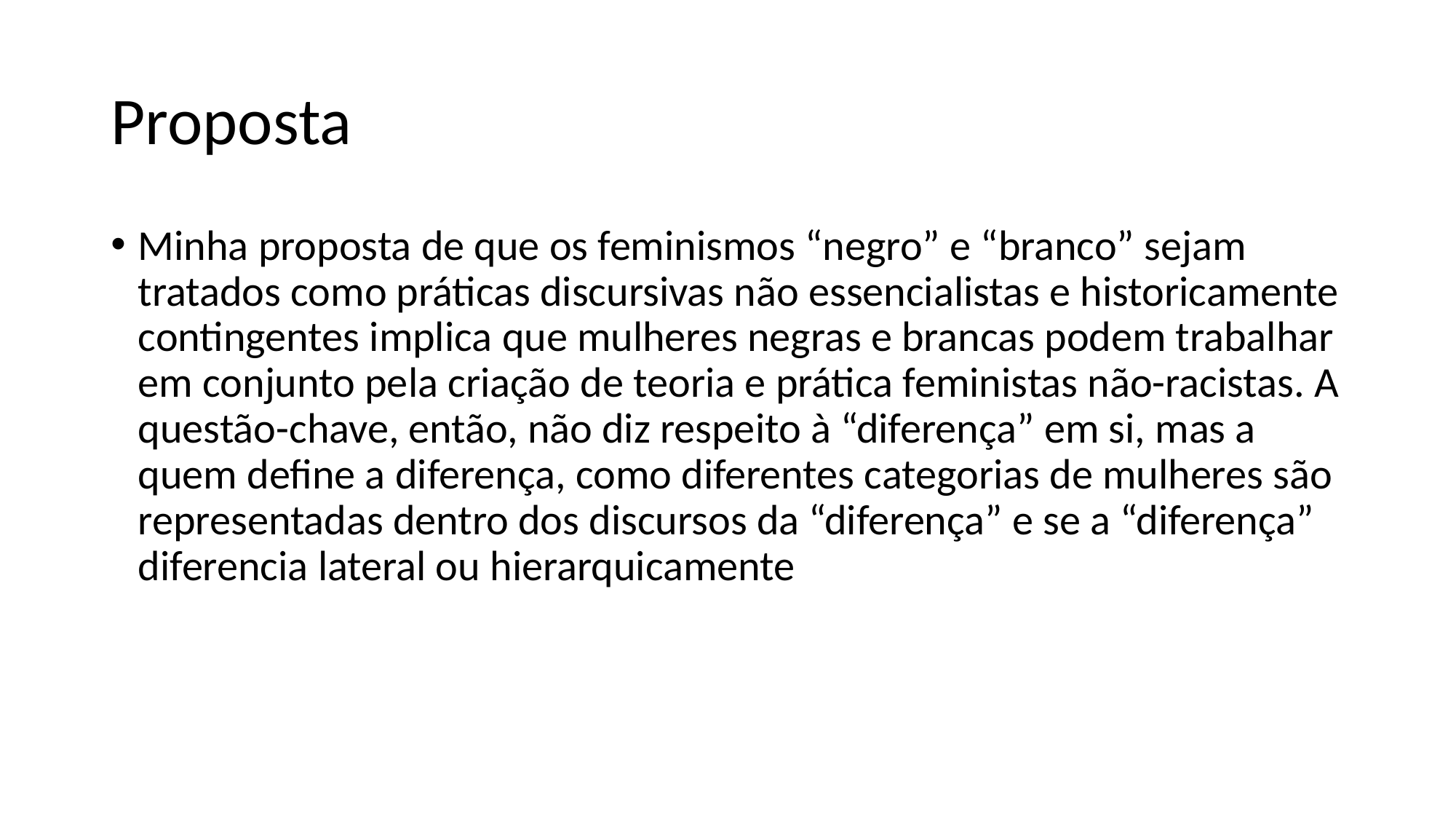

# Proposta
Minha proposta de que os feminismos “negro” e “branco” sejam tratados como práticas discursivas não essencialistas e historicamente contingentes implica que mulheres negras e brancas podem trabalhar em conjunto pela criação de teoria e prática feministas não-racistas. A questão-chave, então, não diz respeito à “diferença” em si, mas a quem define a diferença, como diferentes categorias de mulheres são representadas dentro dos discursos da “diferença” e se a “diferença” diferencia lateral ou hierarquicamente